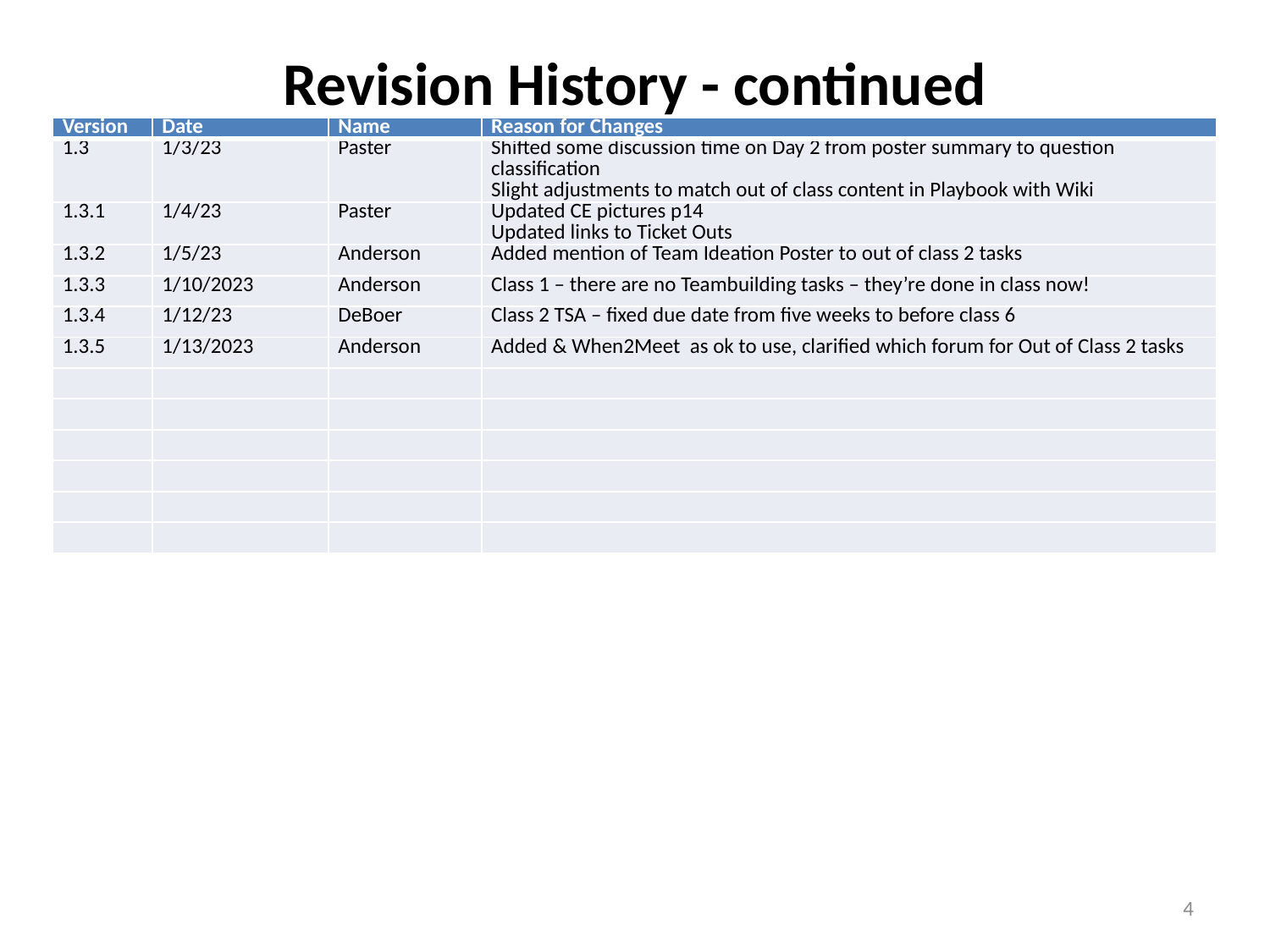

# Revision History - continued
| Version | Date | Name | Reason for Changes |
| --- | --- | --- | --- |
| 1.3 | 1/3/23 | Paster | Shifted some discussion time on Day 2 from poster summary to question classification Slight adjustments to match out of class content in Playbook with Wiki |
| 1.3.1 | 1/4/23 | Paster | Updated CE pictures p14 Updated links to Ticket Outs |
| 1.3.2 | 1/5/23 | Anderson | Added mention of Team Ideation Poster to out of class 2 tasks |
| 1.3.3 | 1/10/2023 | Anderson | Class 1 – there are no Teambuilding tasks – they’re done in class now! |
| 1.3.4 | 1/12/23 | DeBoer | Class 2 TSA – fixed due date from five weeks to before class 6 |
| 1.3.5 | 1/13/2023 | Anderson | Added & When2Meet as ok to use, clarified which forum for Out of Class 2 tasks |
|  |  |  |  |
|  |  |  |  |
|  |  |  |  |
|  |  |  |  |
|  |  |  |  |
|  |  |  |  |
4